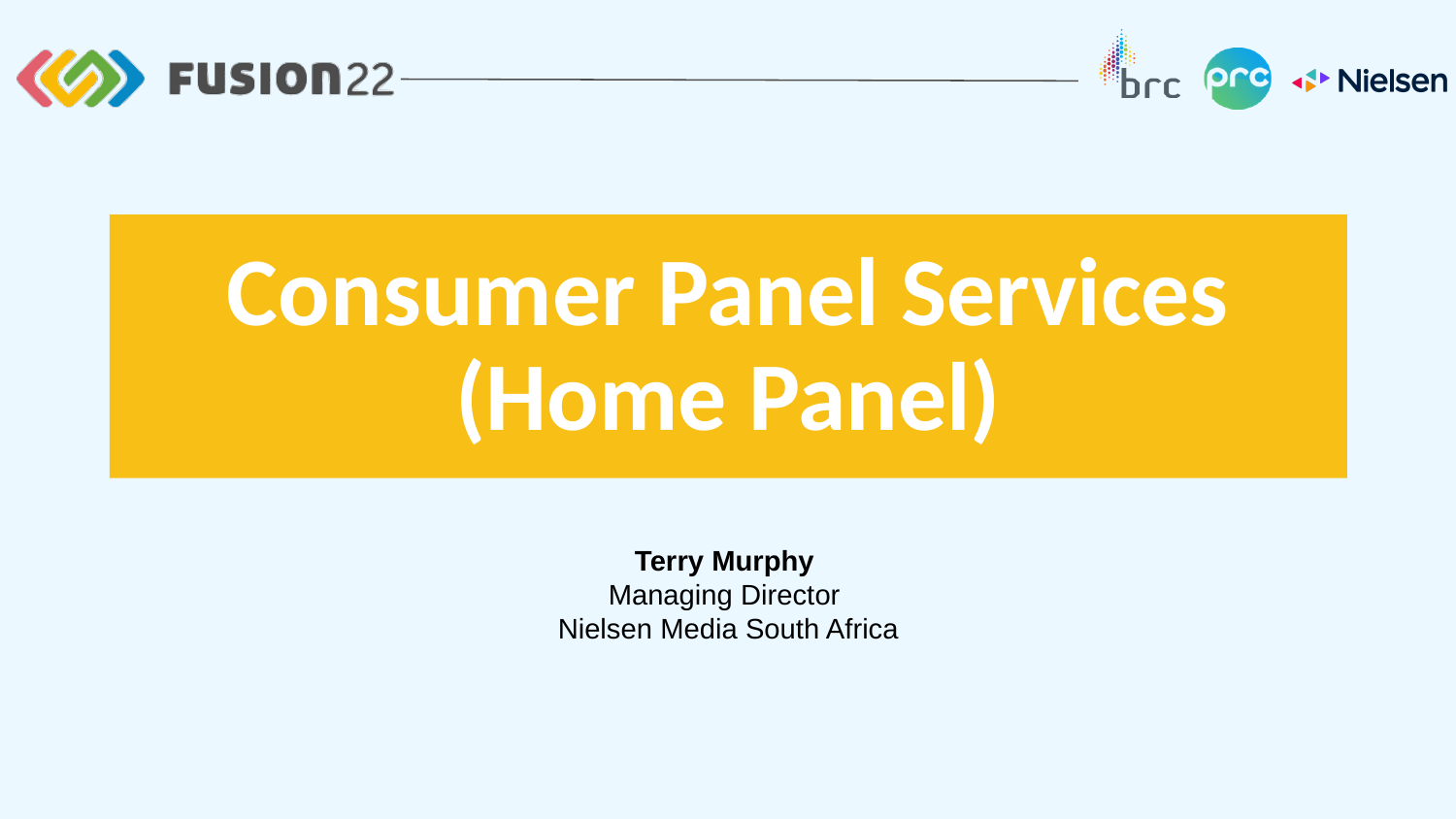

Consumer Panel Services
(Home Panel)
Terry Murphy
Managing Director
Nielsen Media South Africa